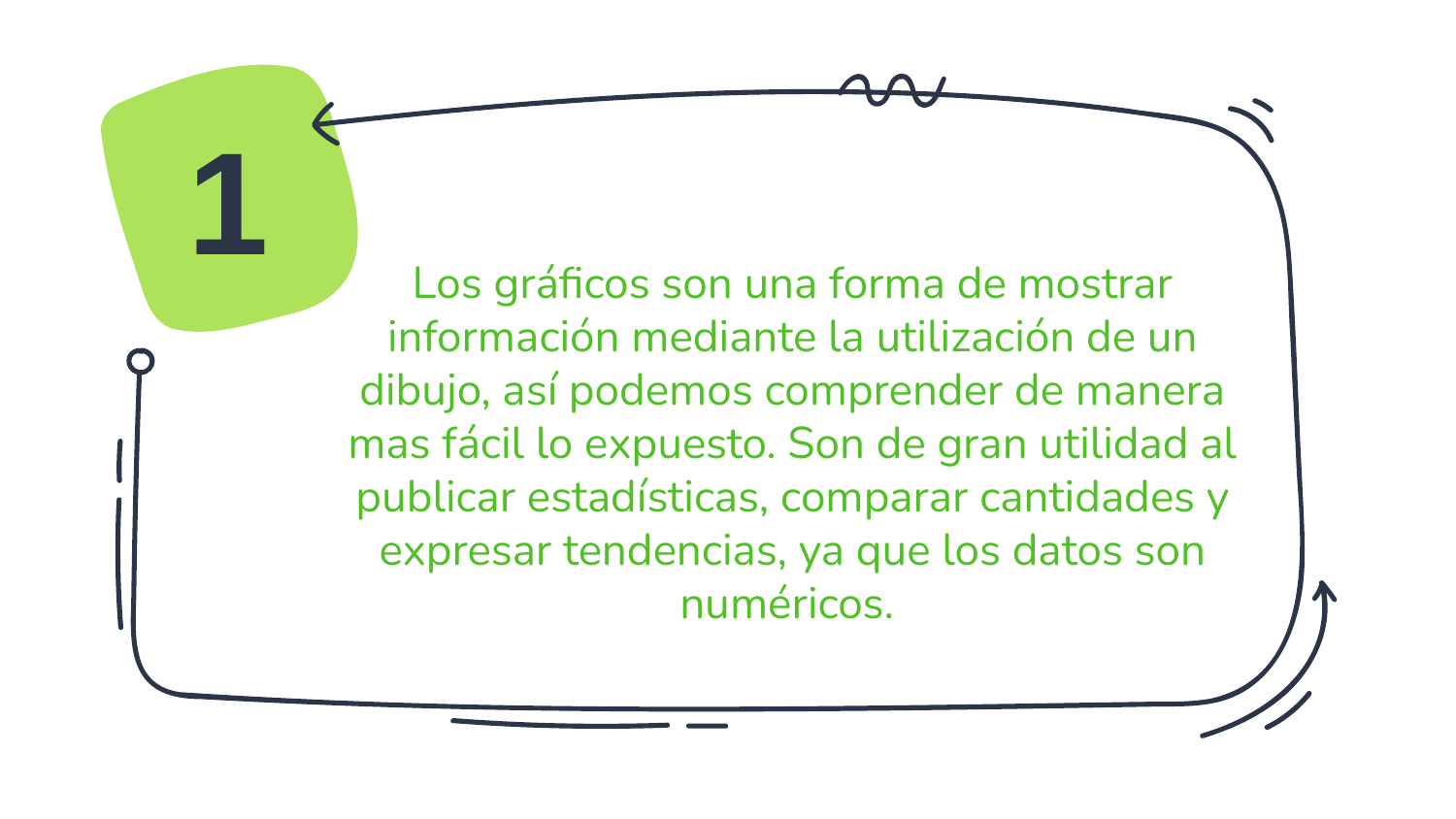

1
Los gráficos son una forma de mostrar información mediante la utilización de un dibujo, así podemos comprender de manera mas fácil lo expuesto. Son de gran utilidad al publicar estadísticas, comparar cantidades y expresar tendencias, ya que los datos son numéricos.